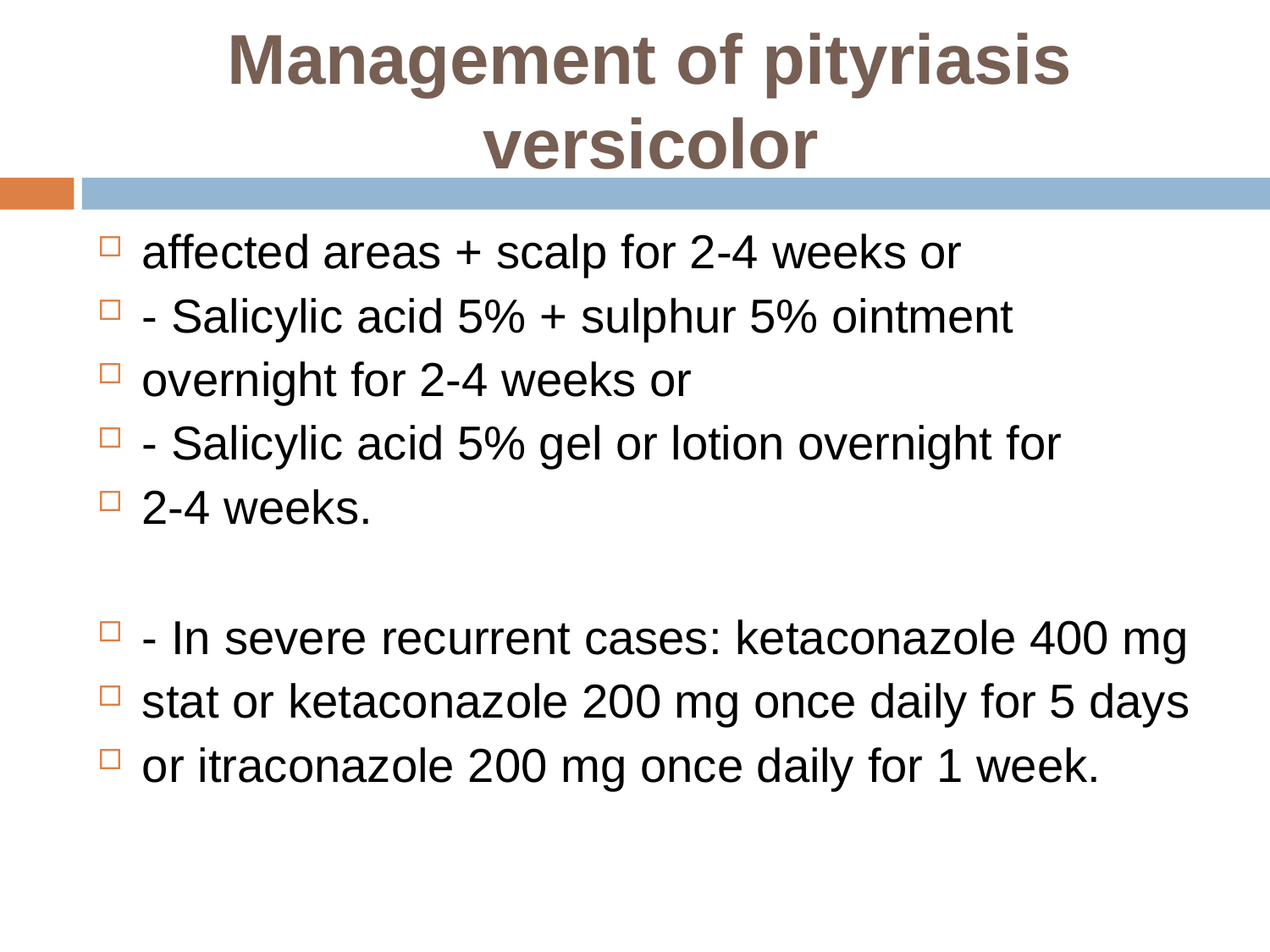

# Management of pityriasis  versicolor
affected areas + scalp for 2-4 weeks or
- Salicylic acid 5% + sulphur 5% ointment
overnight for 2-4 weeks or
- Salicylic acid 5% gel or lotion overnight for
2-4 weeks.

- In severe recurrent cases: ketaconazole 400 mg
stat or ketaconazole 200 mg once daily for 5 days
or itraconazole 200 mg once daily for 1 week.